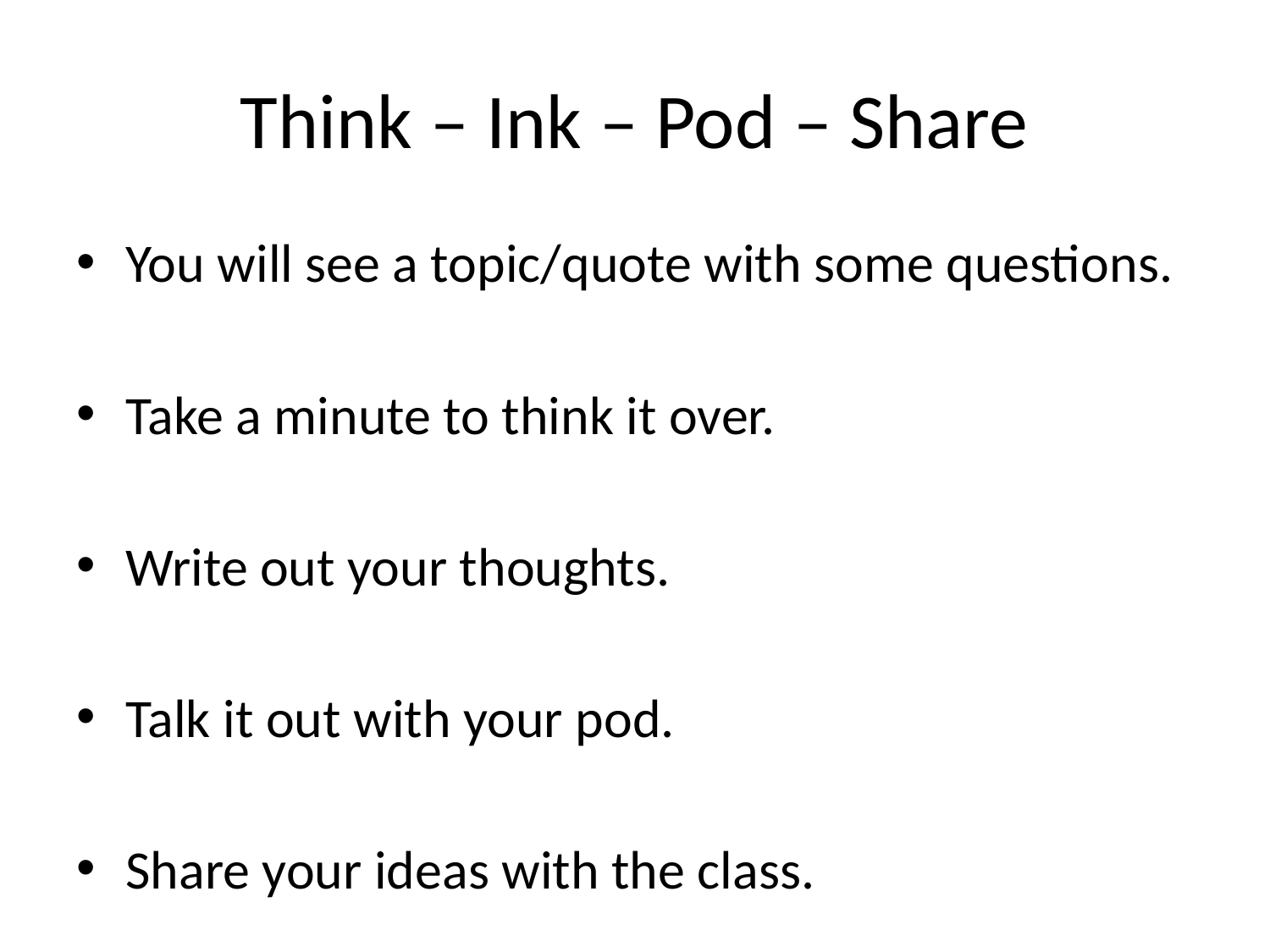

# Think – Ink – Pod – Share
You will see a topic/quote with some questions.

Take a minute to think it over.

Write out your thoughts.

Talk it out with your pod.

Share your ideas with the class.